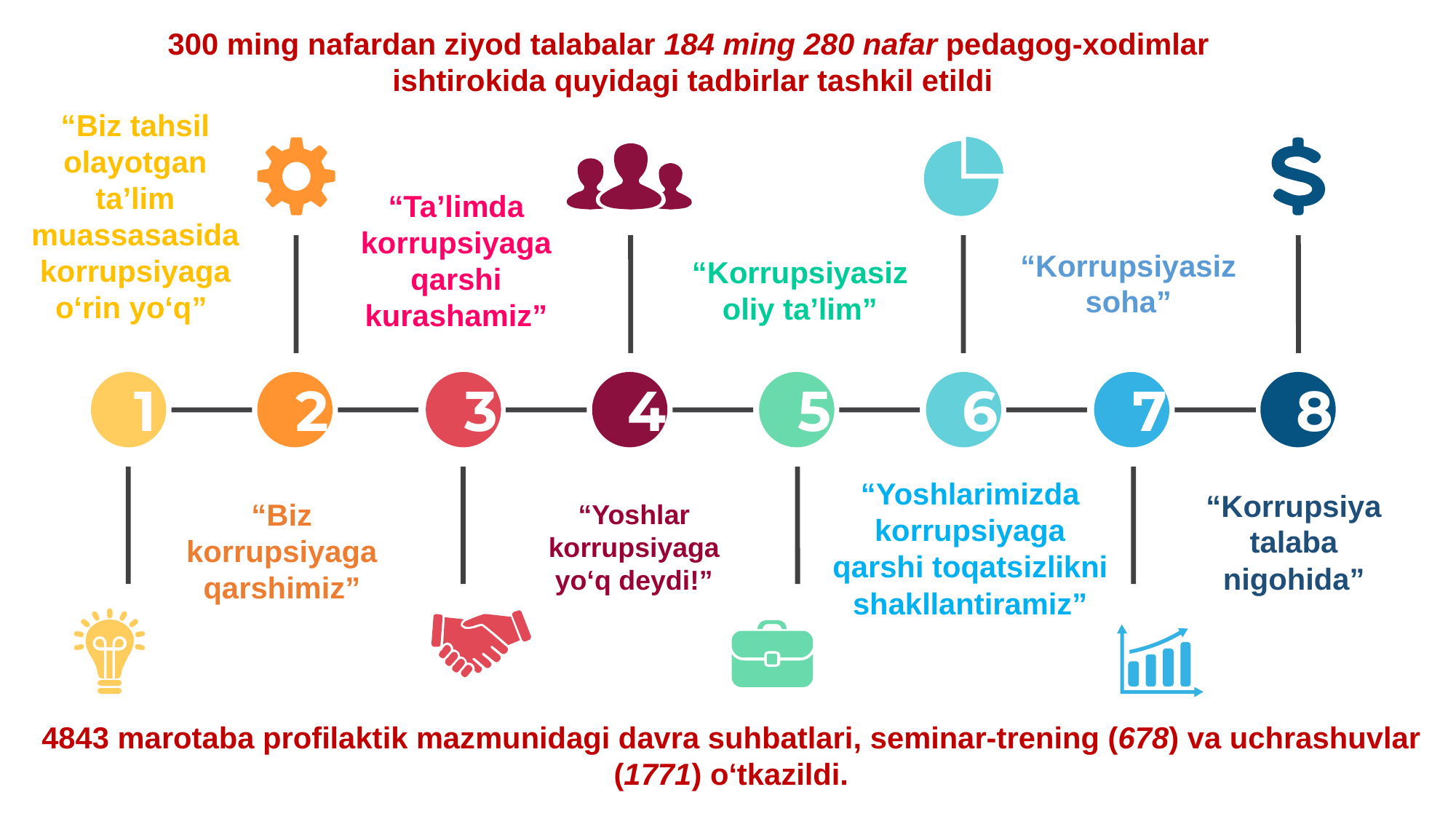

300 ming nafardan ziyod talabalar 184 ming 280 nafar pedagog-xodimlar
ishtirokida quyidagi tadbirlar tashkil etildi

“Biz tahsil olayotgan ta’lim muassasasida korrupsiyaga o‘rin yo‘q”

“Ta’limda korrupsiyaga qarshi kurashamiz”

“Korrupsiyasiz soha”
“Korrupsiyasiz oliy ta’lim”

1
2
3
4
5
6
7
8

“Yoshlarimizda korrupsiyaga qarshi toqatsizlikni shakllantiramiz”
“Korrupsiya talaba nigohida”
“Biz korrupsiyaga qarshimiz”
“Yoshlar korrupsiyaga yo‘q deydi!”

4843 marotaba profilaktik mazmunidagi davra suhbatlari, seminar-trening (678) va uchrashuvlar (1771) o‘tkazildi.